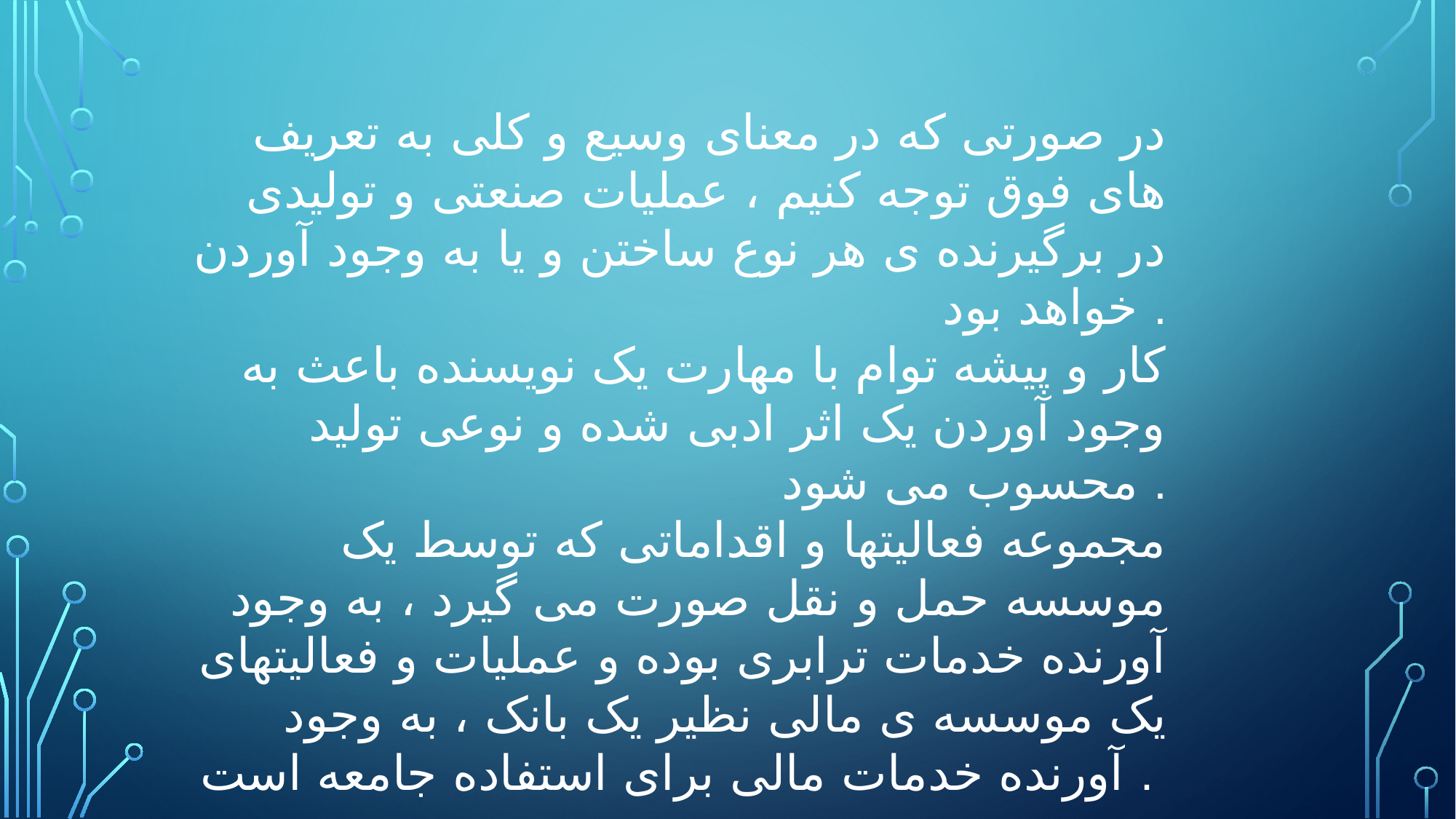

در صورتی که در معنای وسیع و کلی به تعریف های فوق توجه کنیم ، عملیات صنعتی و تولیدی در برگیرنده ی هر نوع ساختن و یا به وجود آوردن خواهد بود .
کار و پیشه توام با مهارت یک نویسنده باعث به وجود آوردن یک اثر ادبی شده و نوعی تولید محسوب می شود .
مجموعه فعالیتها و اقداماتی که توسط یک موسسه حمل و نقل صورت می گیرد ، به وجود آورنده خدمات ترابری بوده و عملیات و فعالیتهای یک موسسه ی مالی نظیر یک بانک ، به وجود آورنده خدمات مالی برای استفاده جامعه است .